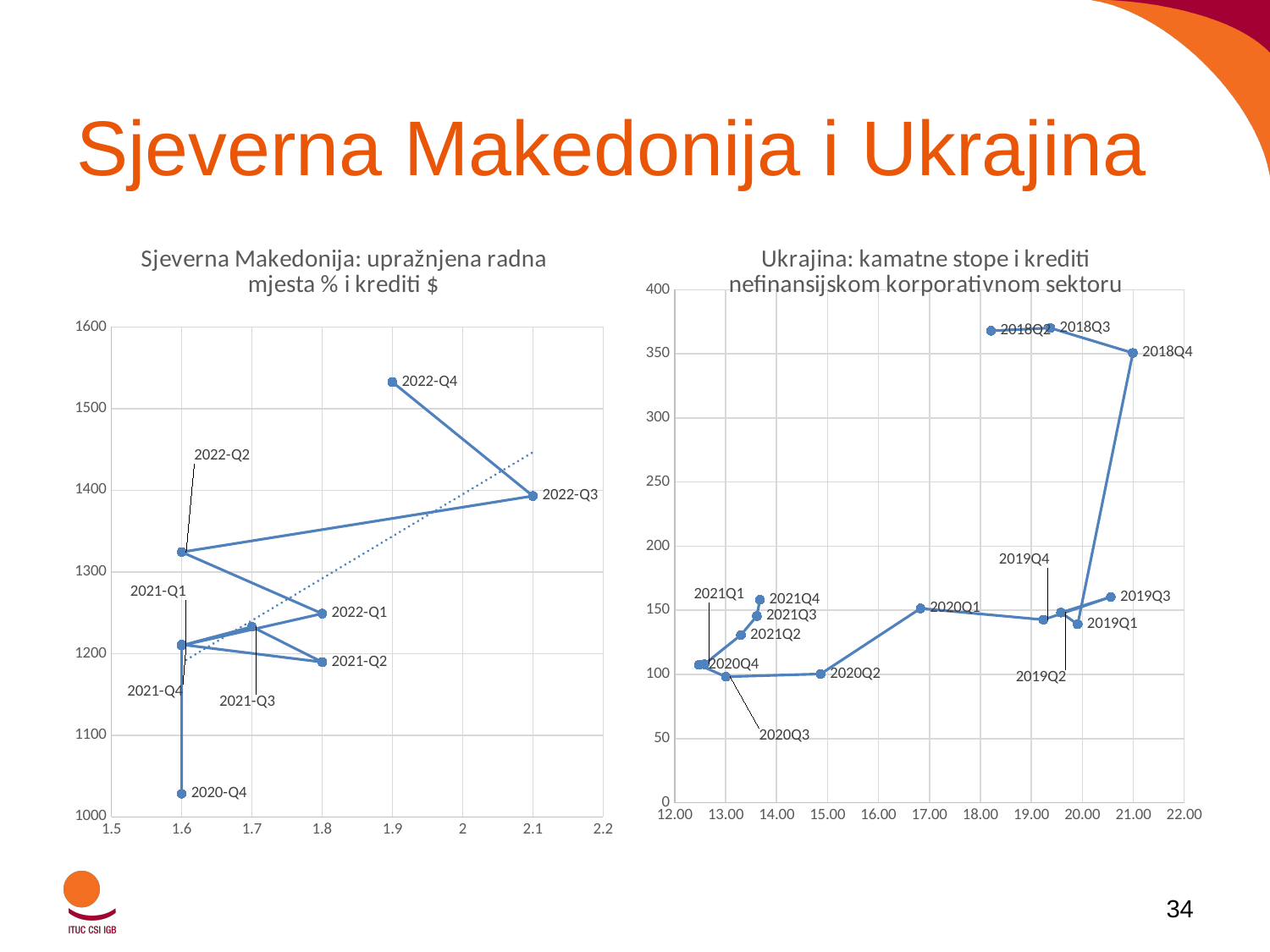

# Sjeverna Makedonija i Ukrajina

### Chart: Sjeverna Makedonija: upražnjena radna mjesta % i krediti $

| Category |  |
|---|---|

### Chart: Ukrajina: kamatne stope i krediti nefinansijskom korporativnom sektoru

| Category |  |
|---|---|
34